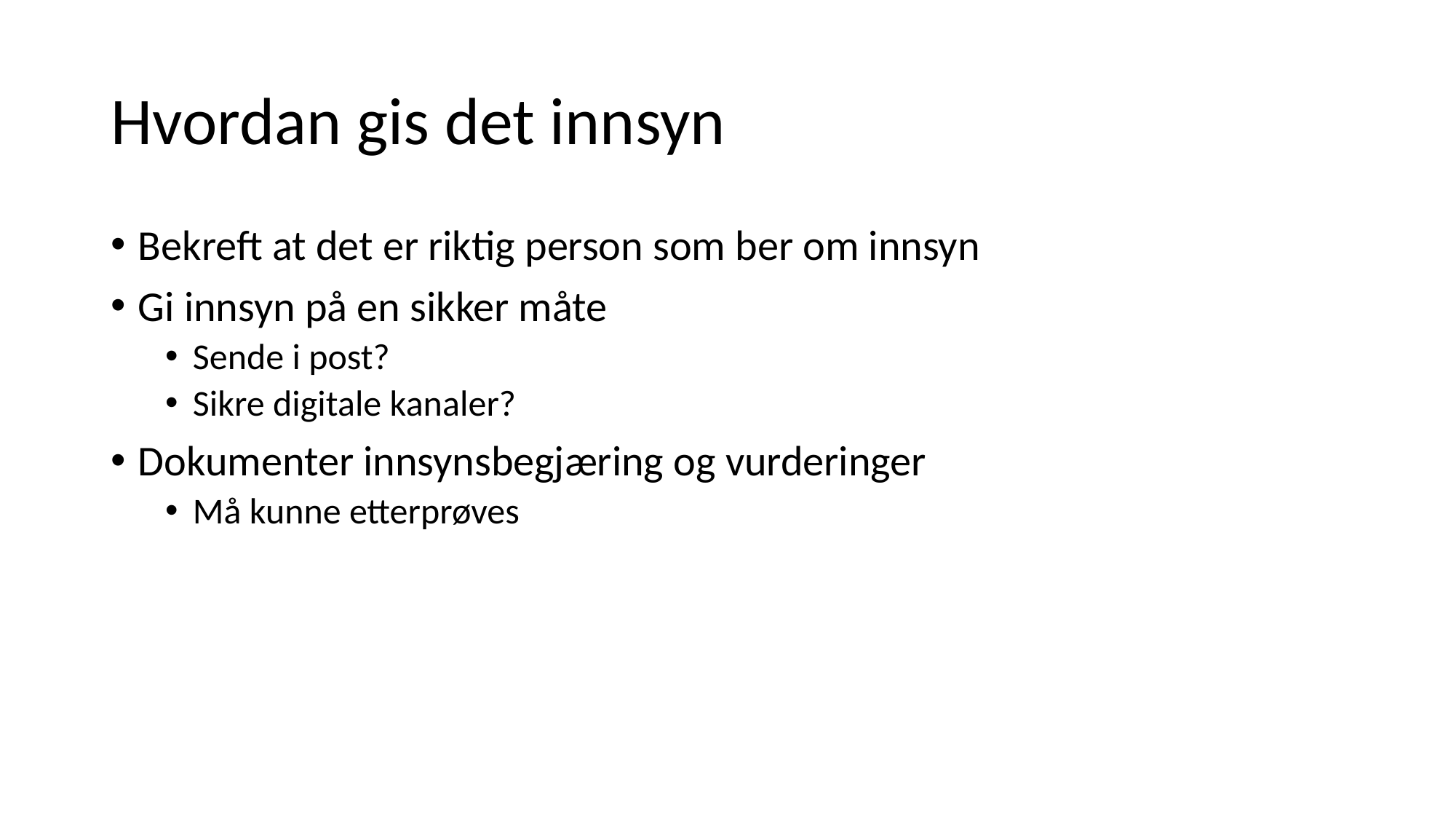

# Hvordan gis det innsyn
Bekreft at det er riktig person som ber om innsyn
Gi innsyn på en sikker måte
Sende i post?
Sikre digitale kanaler?
Dokumenter innsynsbegjæring og vurderinger
Må kunne etterprøves